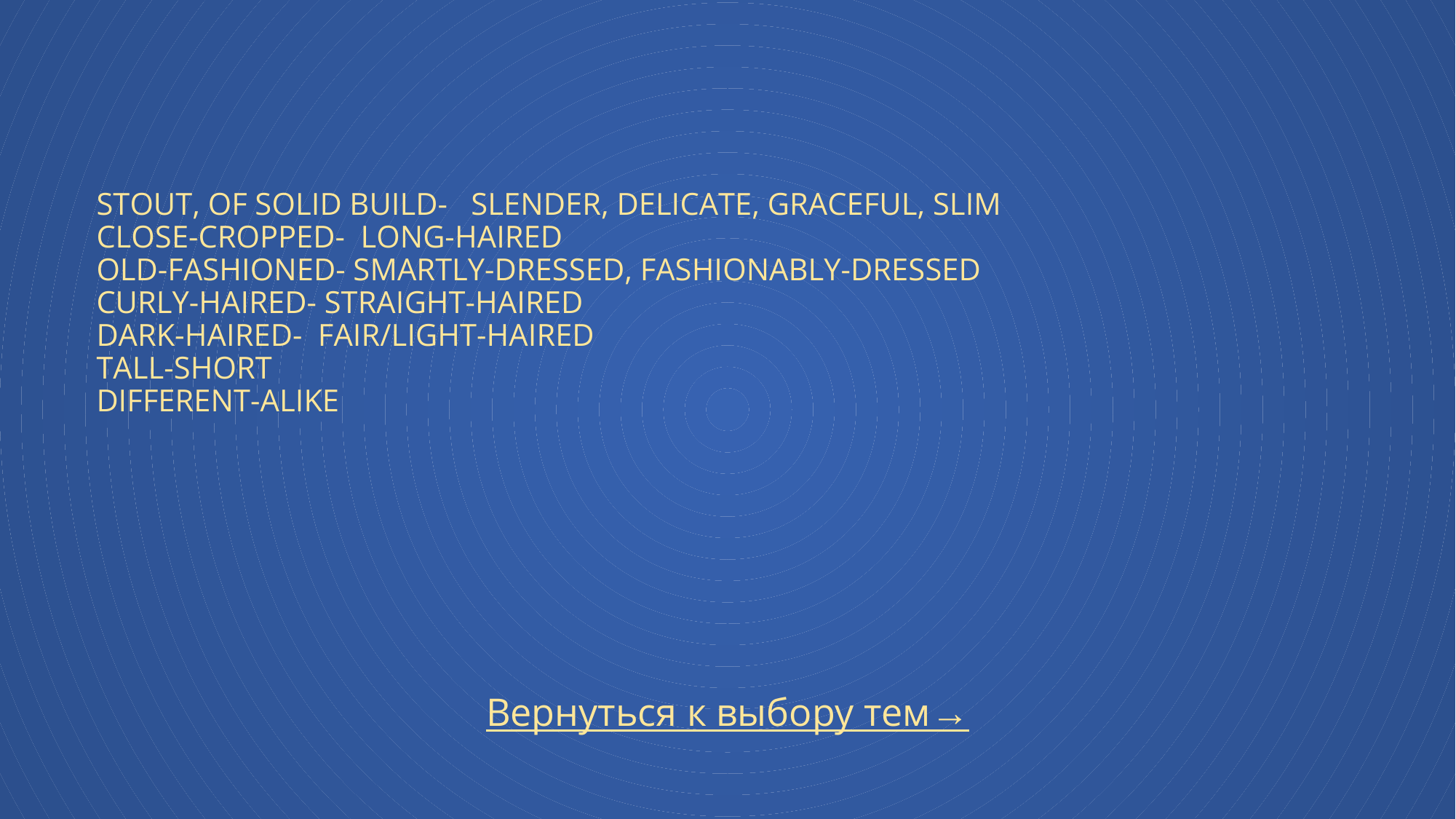

# Stout, of solid build-   slender, delicate, graceful, slim Close-cropped-  long-haired Old-fashioned- smartly-dressed, fashionably-dressed Curly-haired- straight-haired Dark-haired-  fair/light-haired tall-short different-alike
Вернуться к выбору тем→